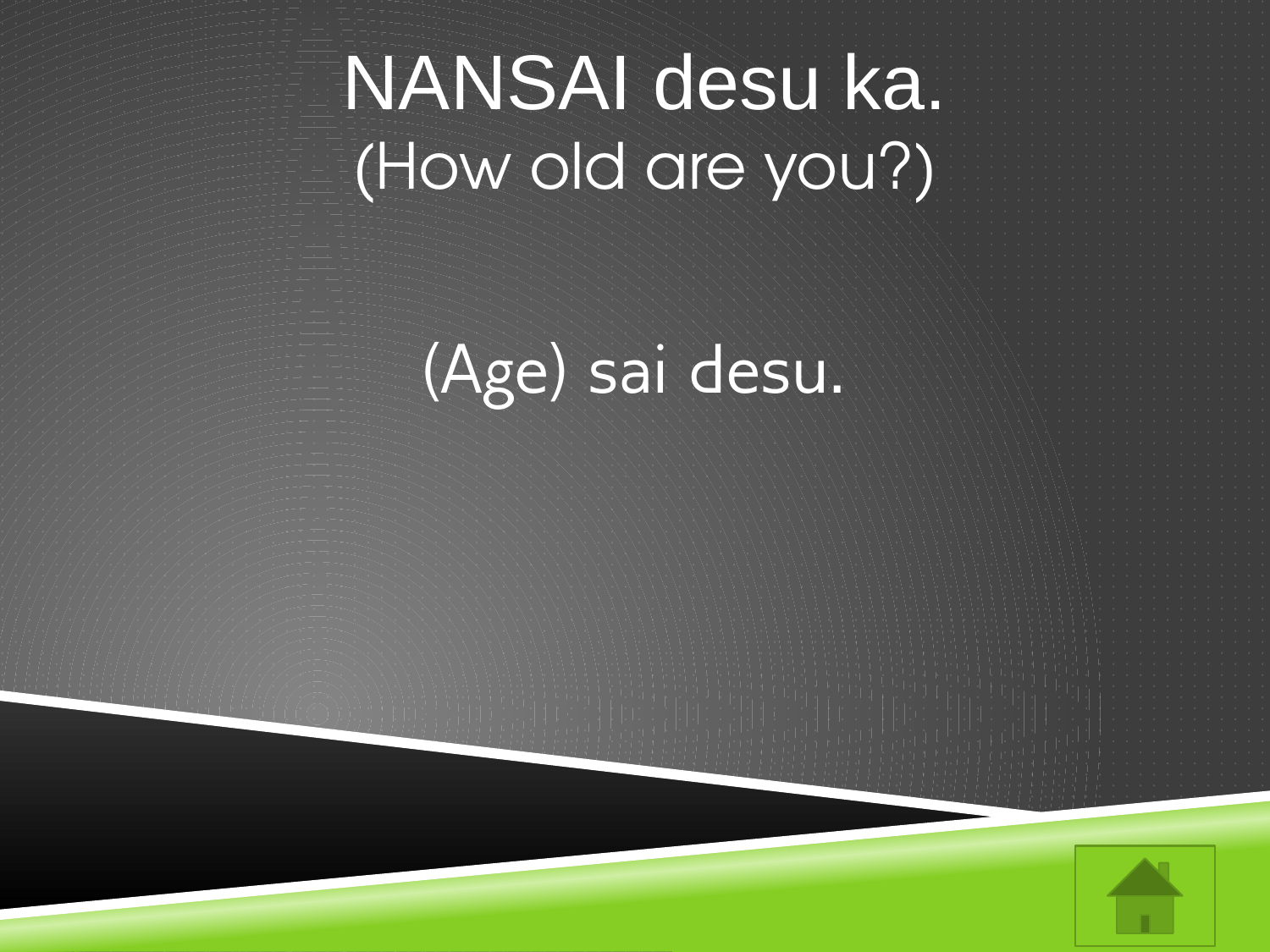

NANSAI desu ka.
(How old are you?)
(Age) sai desu.